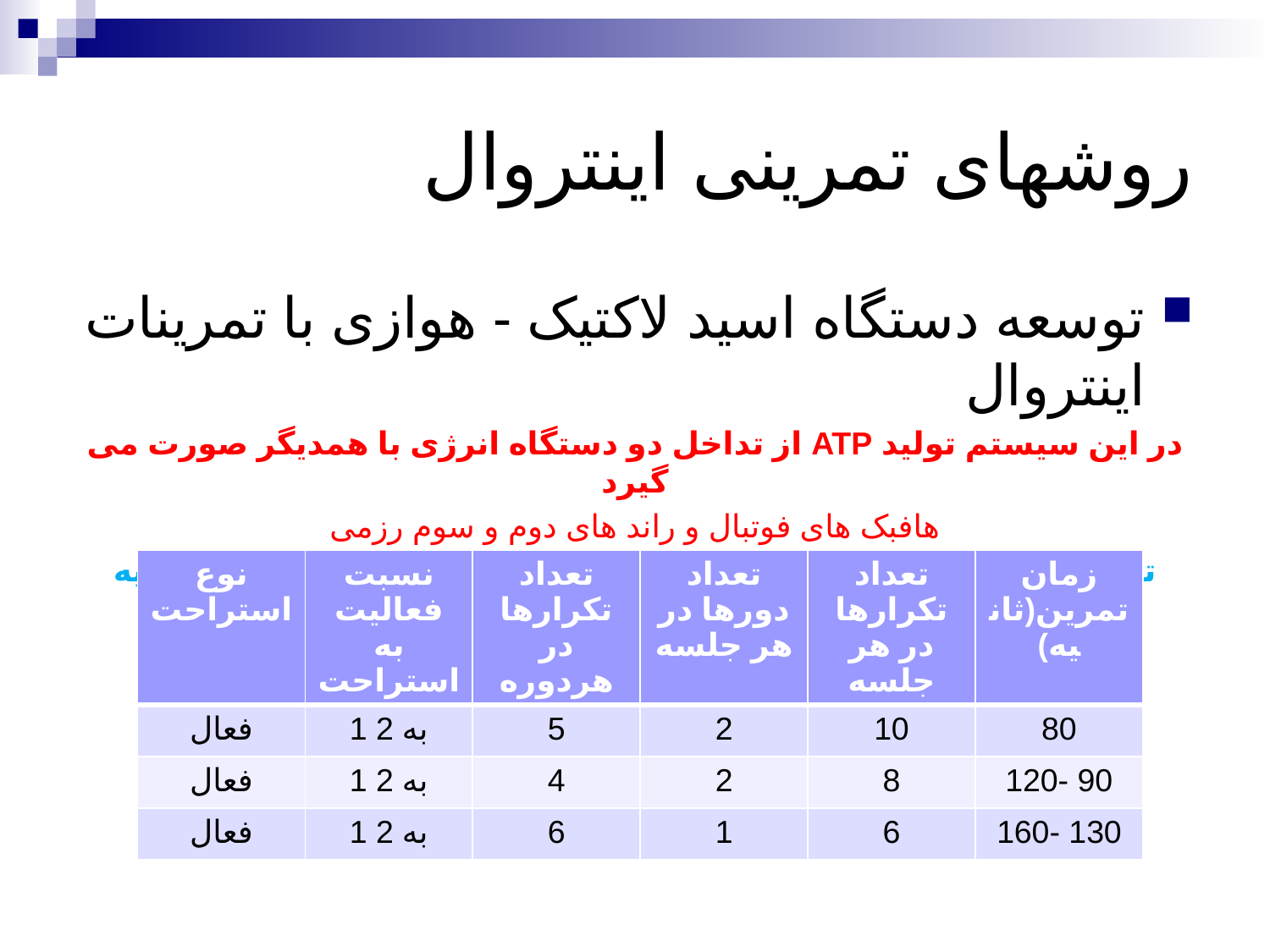

# روشهای تمرینی اینتروال
توسعه دستگاه اسید لاکتیک - هوازی با تمرینات اینتروال
در این سیستم تولید ATP از تداخل دو دستگاه انرژی با همدیگر صورت می گیرد
هافبک های فوتبال و راند های دوم و سوم رزمی
توسعه متناسب دو سیستم فوق در زمان های تمرینی 80  الی160 ثانیه میسر می باشد

| نوع استراحت | نسبت فعالیت به استراحت | تعداد تکرارها در هردوره | تعداد دورها در هر جلسه | تعداد تکرارها در هر جلسه | زمان تمرین(ثانیه) |
| --- | --- | --- | --- | --- | --- |
| فعال | 1 به 2 | 5 | 2 | 10 | 80 |
| فعال | 1 به 2 | 4 | 2 | 8 | 120- 90 |
| فعال | 1 به 2 | 6 | 1 | 6 | 160- 130 |